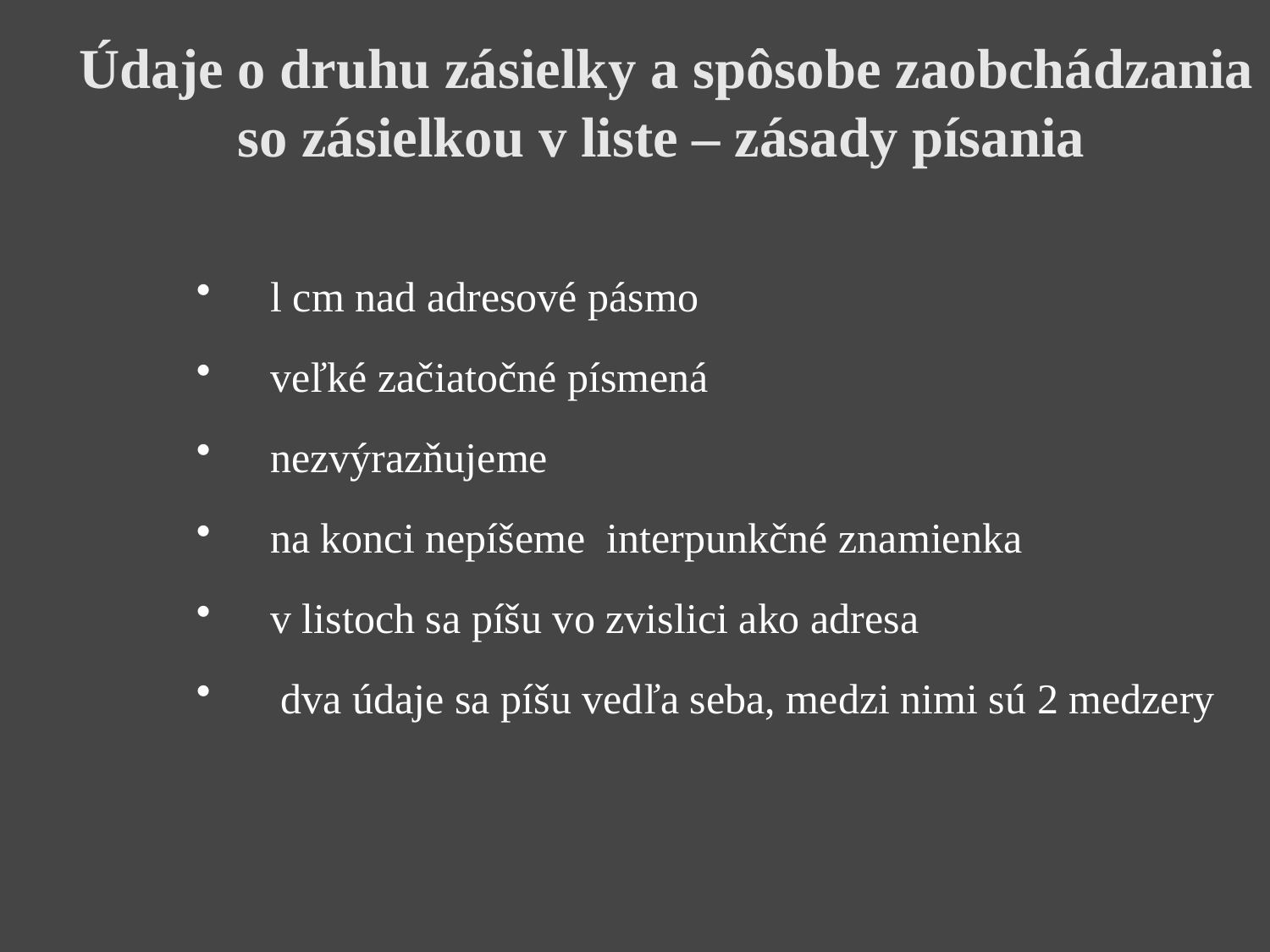

Údaje o druhu zásielky a spôsobe zaobchádzania
so zásielkou v liste – zásady písania
 l cm nad adresové pásmo

 veľké začiatočné písmená

 nezvýrazňujeme

 na konci nepíšeme  interpunkčné znamienka

 v listoch sa píšu vo zvislici ako adresa

  dva údaje sa píšu vedľa seba, medzi nimi sú 2 medzery